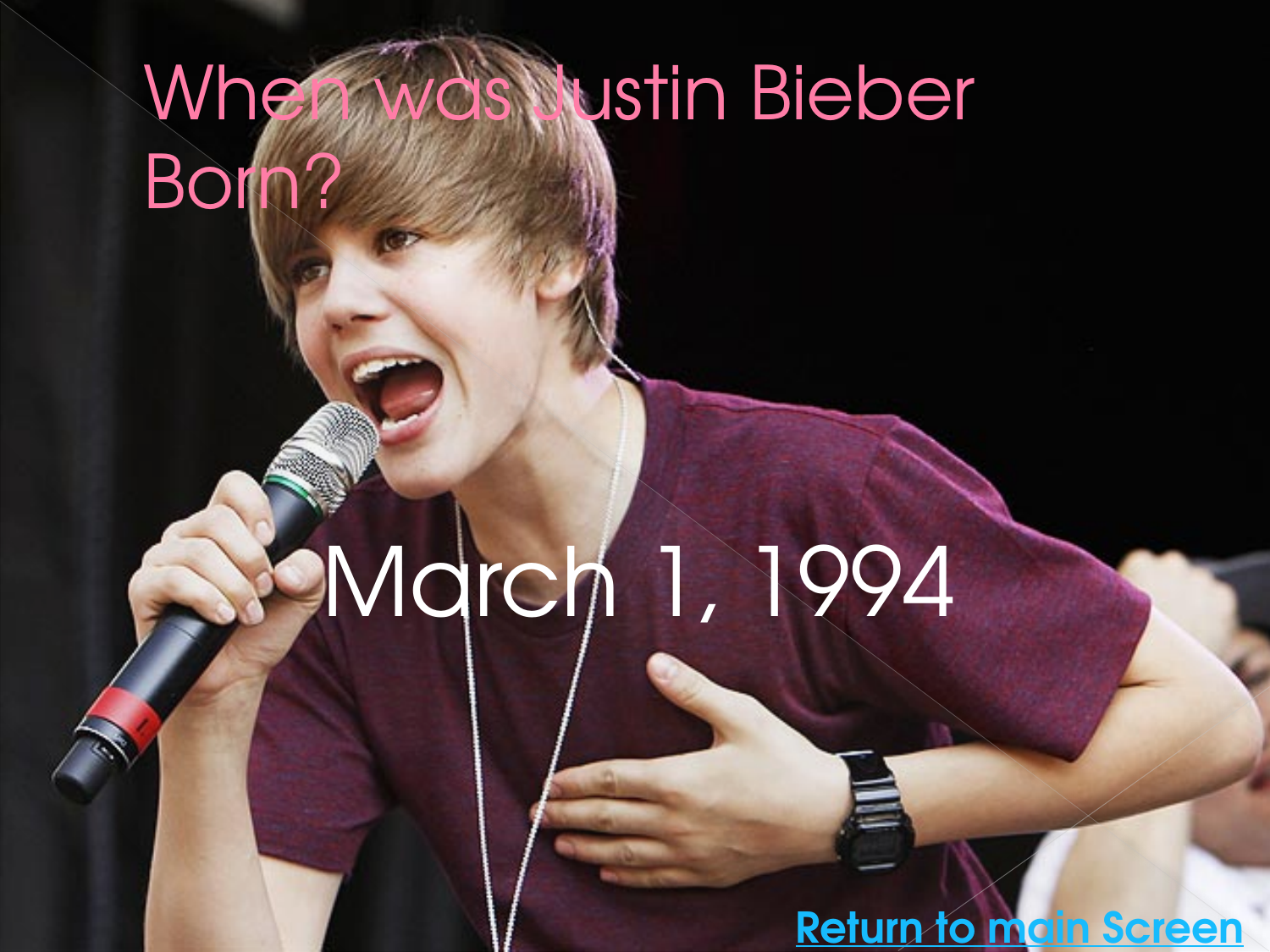

# When was Justin Bieber Born?
March 1, 1994
Return to main Screen